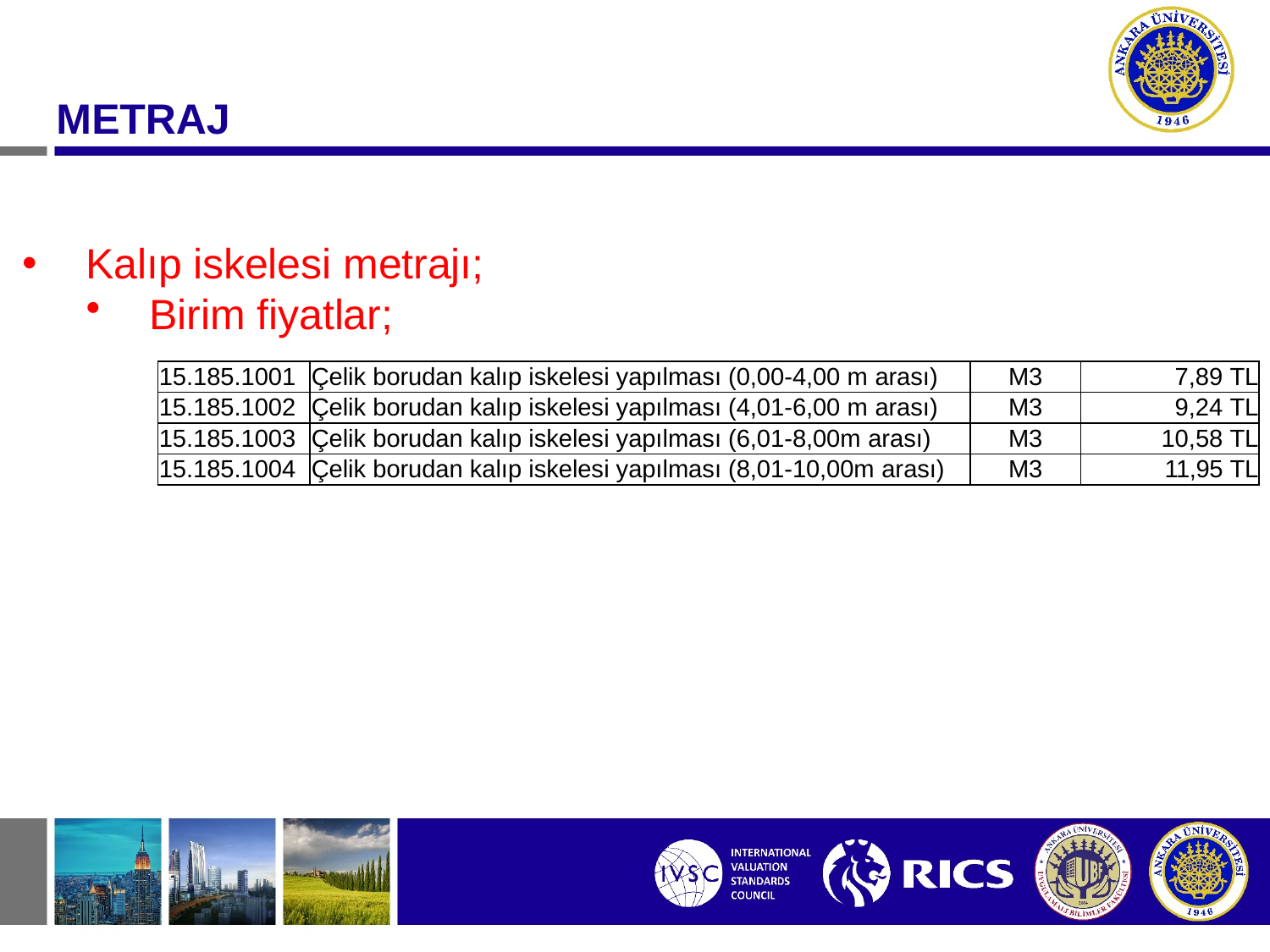

# METRAJ
Kalıp iskelesi metrajı;
Birim fiyatlar;
| 15.185.1001 | Çelik borudan kalıp iskelesi yapılması (0,00-4,00 m arası) | M3 | 7,89 TL |
| --- | --- | --- | --- |
| 15.185.1002 | Çelik borudan kalıp iskelesi yapılması (4,01-6,00 m arası) | M3 | 9,24 TL |
| 15.185.1003 | Çelik borudan kalıp iskelesi yapılması (6,01-8,00m arası) | M3 | 10,58 TL |
| 15.185.1004 | Çelik borudan kalıp iskelesi yapılması (8,01-10,00m arası) | M3 | 11,95 TL |